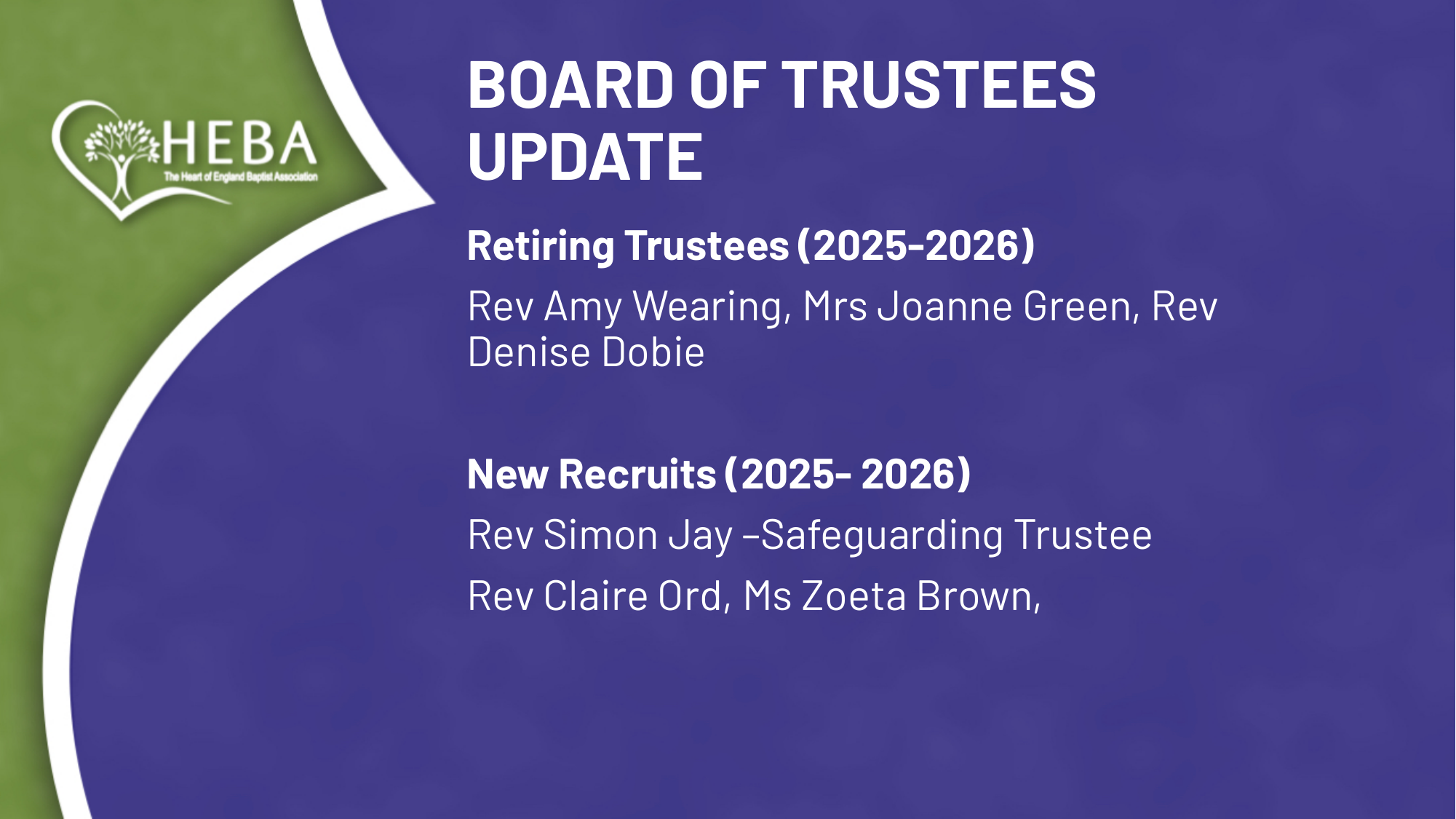

# BOARD OF TRUSTEES UPDATE
Retiring Trustees (2025-2026)
Rev Amy Wearing, Mrs Joanne Green, Rev Denise Dobie

New Recruits (2025- 2026)
Rev Simon Jay –Safeguarding Trustee
Rev Claire Ord, Ms Zoeta Brown,